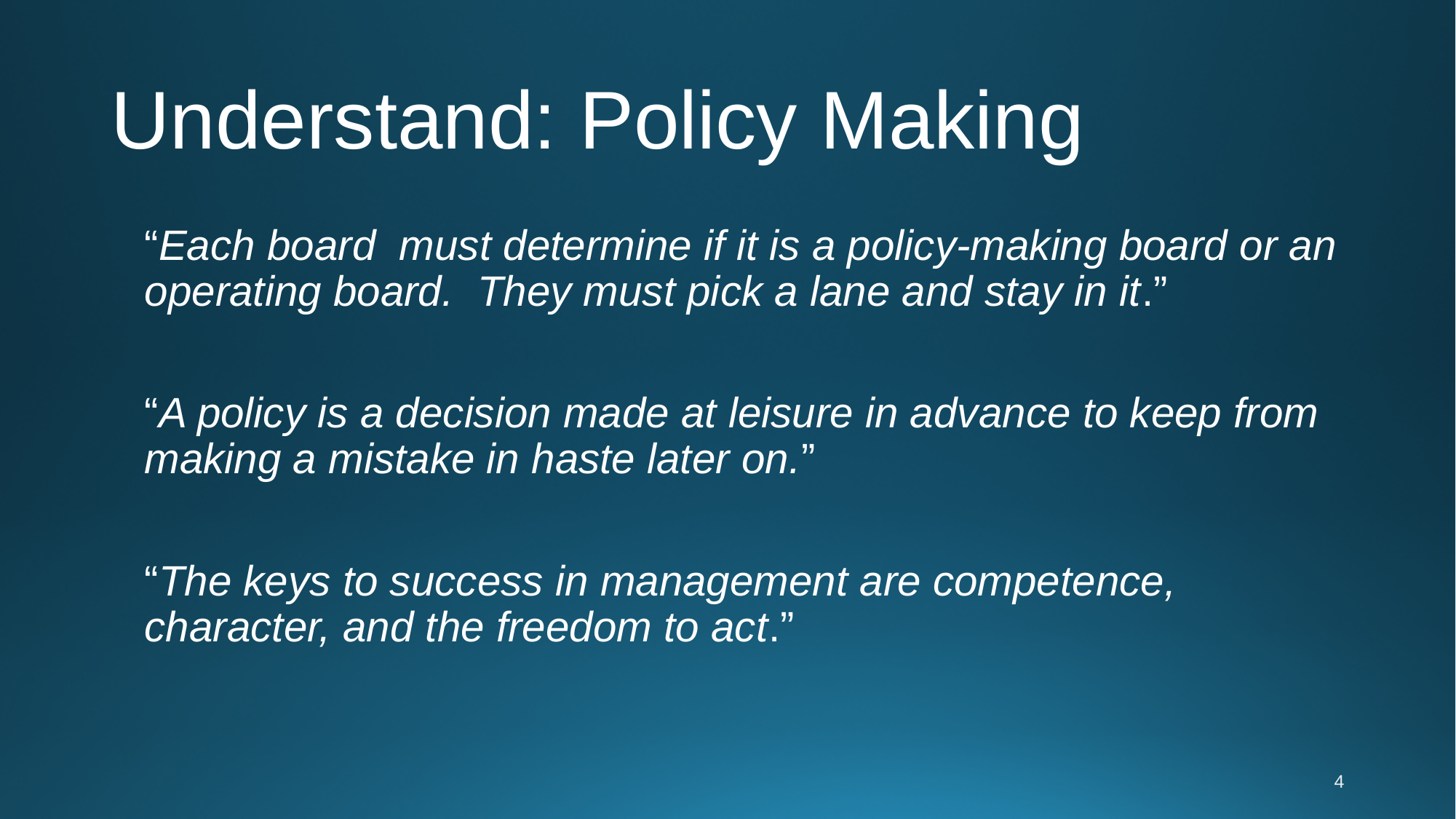

# Understand: Policy Making
“Each board  must determine if it is a policy-making board or an operating board.  They must pick a lane and stay in it.”

“A policy is a decision made at leisure in advance to keep from making a mistake in haste later on.”

“The keys to success in management are competence, character, and the freedom to act.”
4